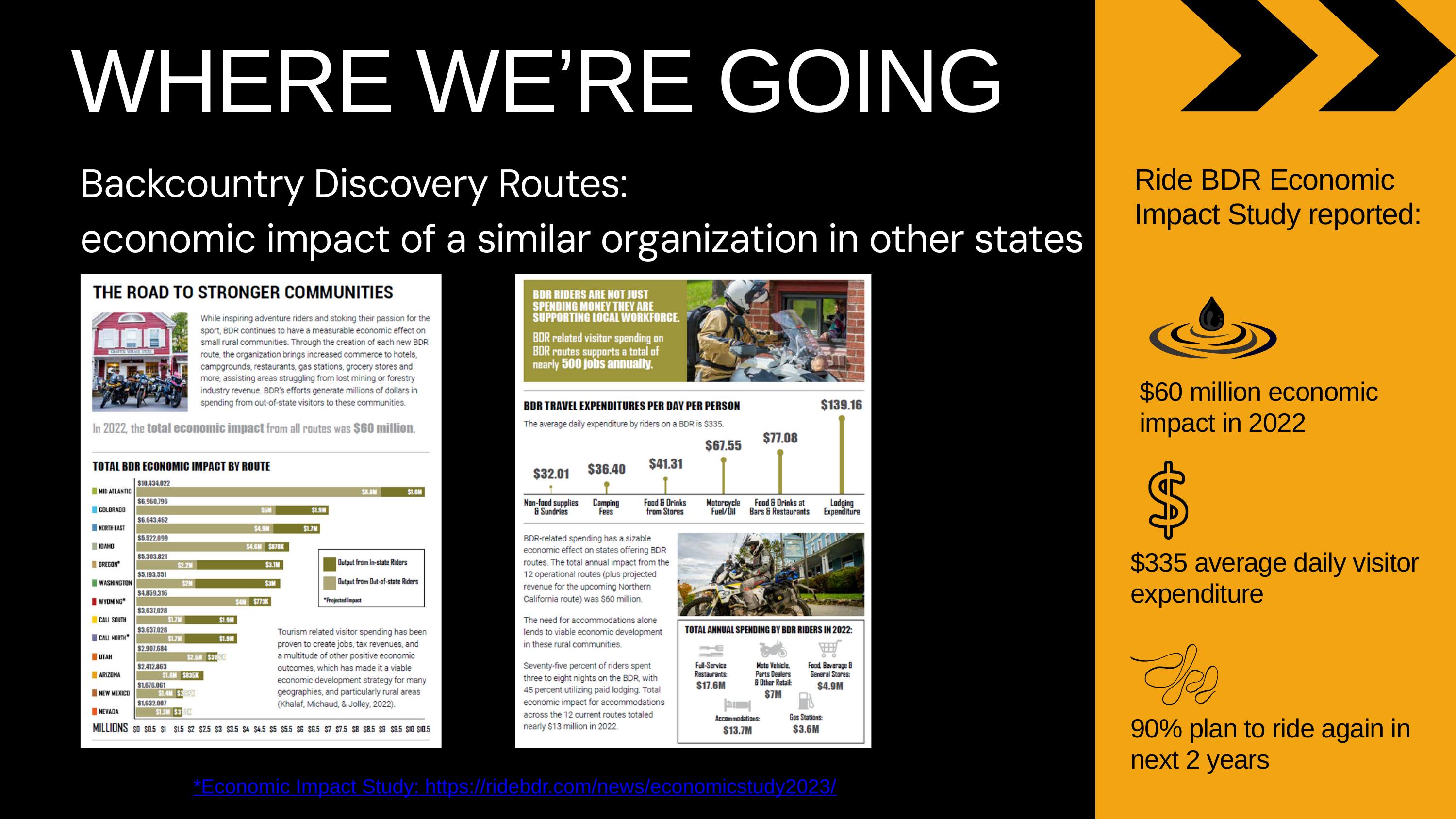

WHERE WE’RE GOING
Backcountry Discovery Routes:
economic impact of a similar organization in other states
Ride BDR Economic Impact Study reported:

$60 million economic impact in 2022

$335 average daily visitor expenditure

90% plan to ride again in next 2 years
*Economic Impact Study: https://ridebdr.com/news/economicstudy2023/